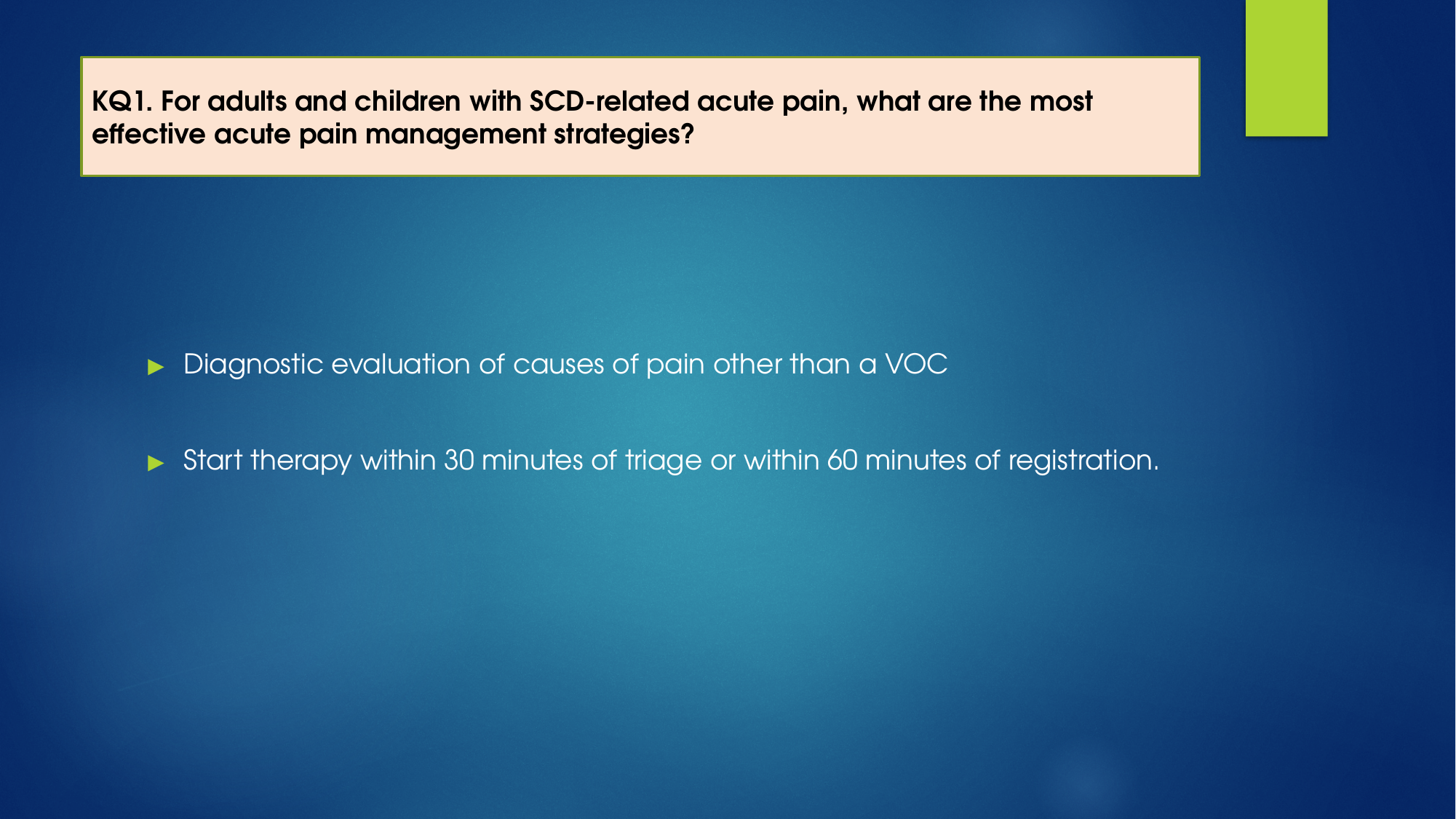

#
KQ1. For adults and children with SCD-related acute pain, what are the most effective acute pain management strategies?

Diagnostic evaluation of causes of pain other than a VOC

Start therapy within 30 minutes of triage or within 60 minutes of registration.